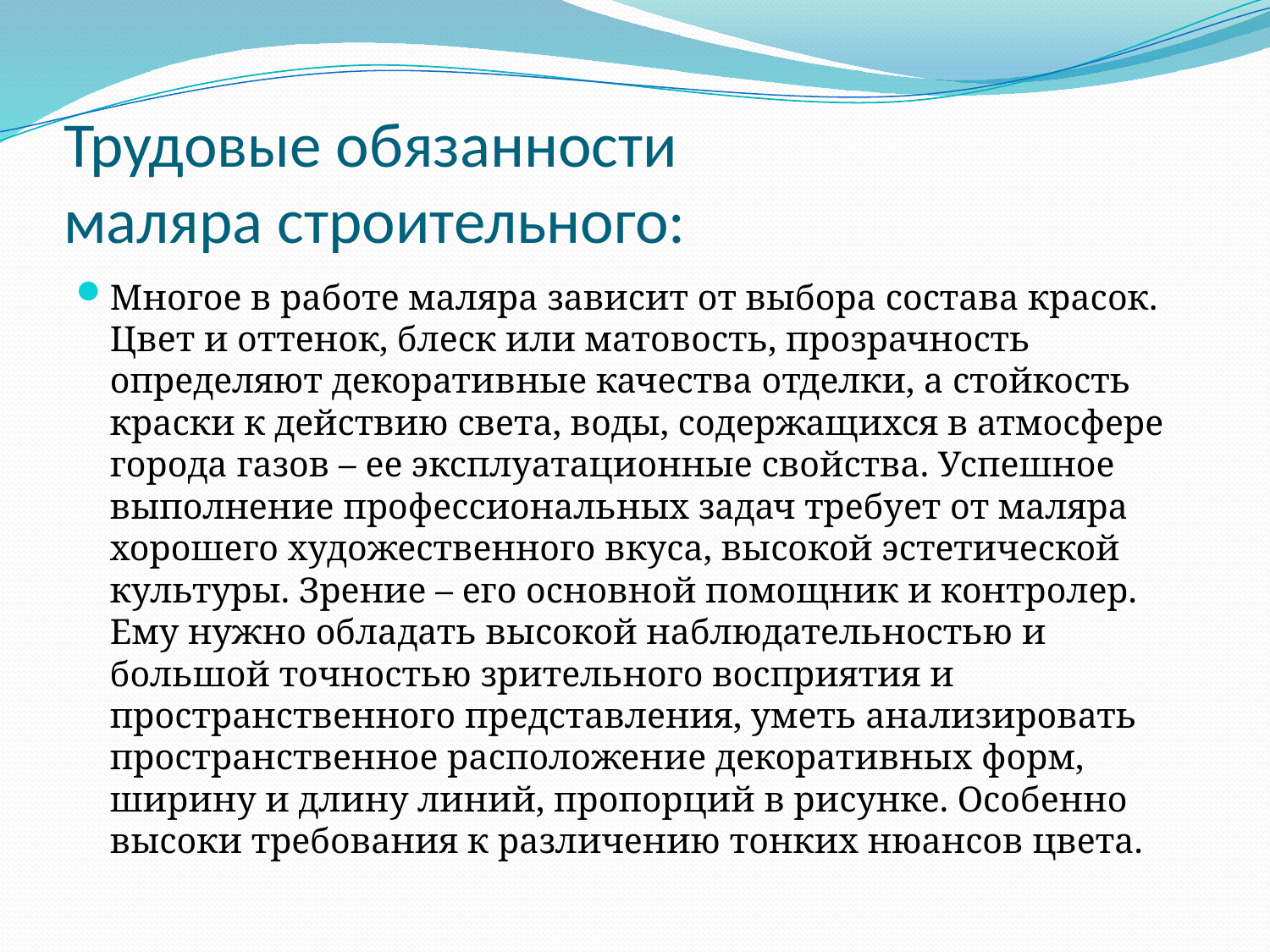

# Трудовые обязанности маляра строительного:
Многое в работе маляра зависит от выбора состава красок. Цвет и оттенок, блеск или матовость, прозрачность определяют декоративные качества отделки, а стойкость краски к действию света, воды, содержащихся в атмосфере города газов – ее эксплуатационные свойства. Успешное выполнение профессиональных задач требует от маляра хорошего художественного вкуса, высокой эстетической культуры. Зрение – его основной помощник и контролер. Ему нужно обладать высокой наблюдательностью и большой точностью зрительного восприятия и пространственного представления, уметь анализировать пространственное расположение декоративных форм, ширину и длину линий, пропорций в рисунке. Особенно высоки требования к различению тонких нюансов цвета.